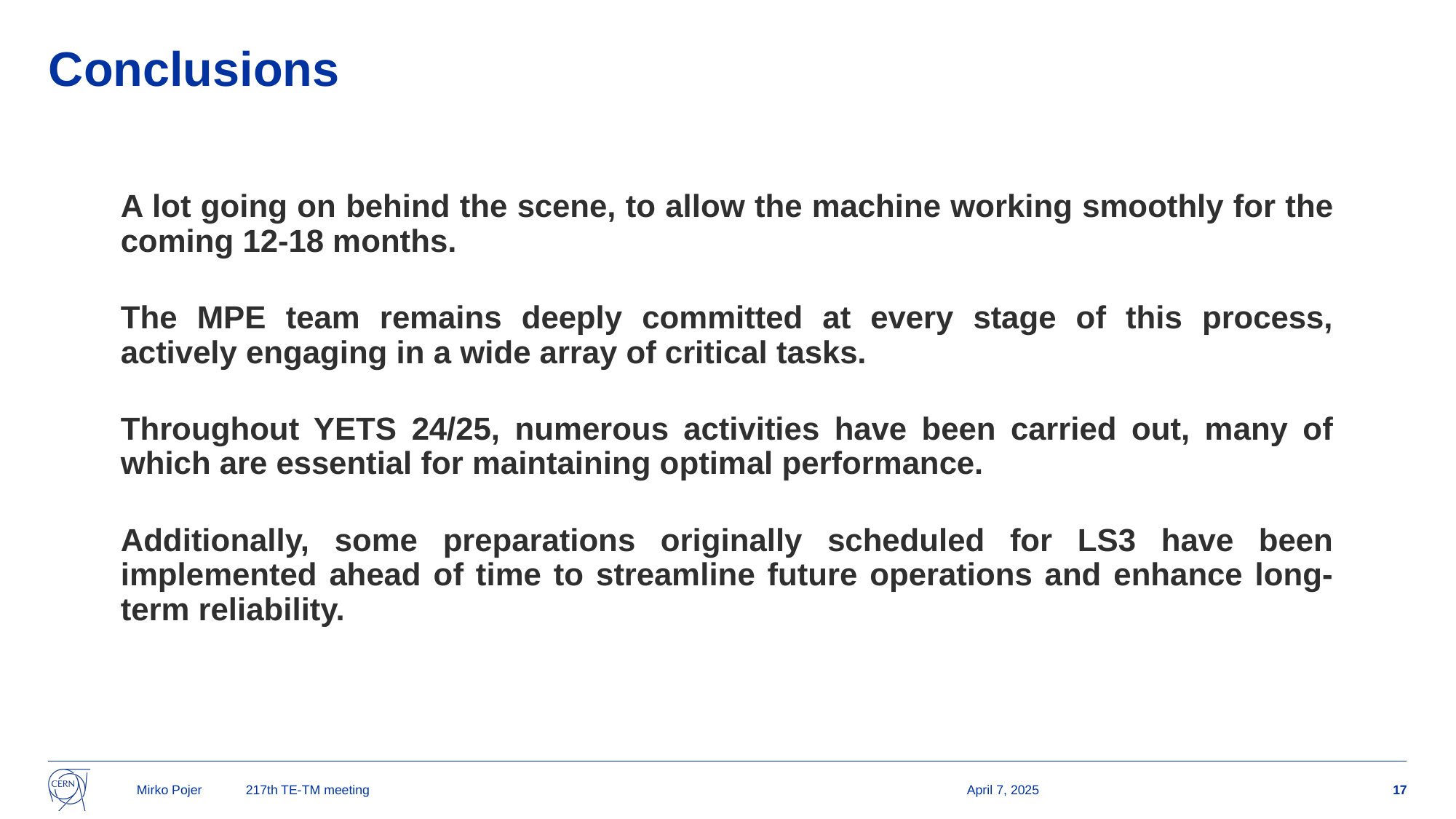

# Conclusions
A lot going on behind the scene, to allow the machine working smoothly for the coming 12-18 months.
The MPE team remains deeply committed at every stage of this process, actively engaging in a wide array of critical tasks.
Throughout YETS 24/25, numerous activities have been carried out, many of which are essential for maintaining optimal performance.
Additionally, some preparations originally scheduled for LS3 have been implemented ahead of time to streamline future operations and enhance long-term reliability.
Mirko Pojer	217th TE-TM meeting
April 7, 2025
17